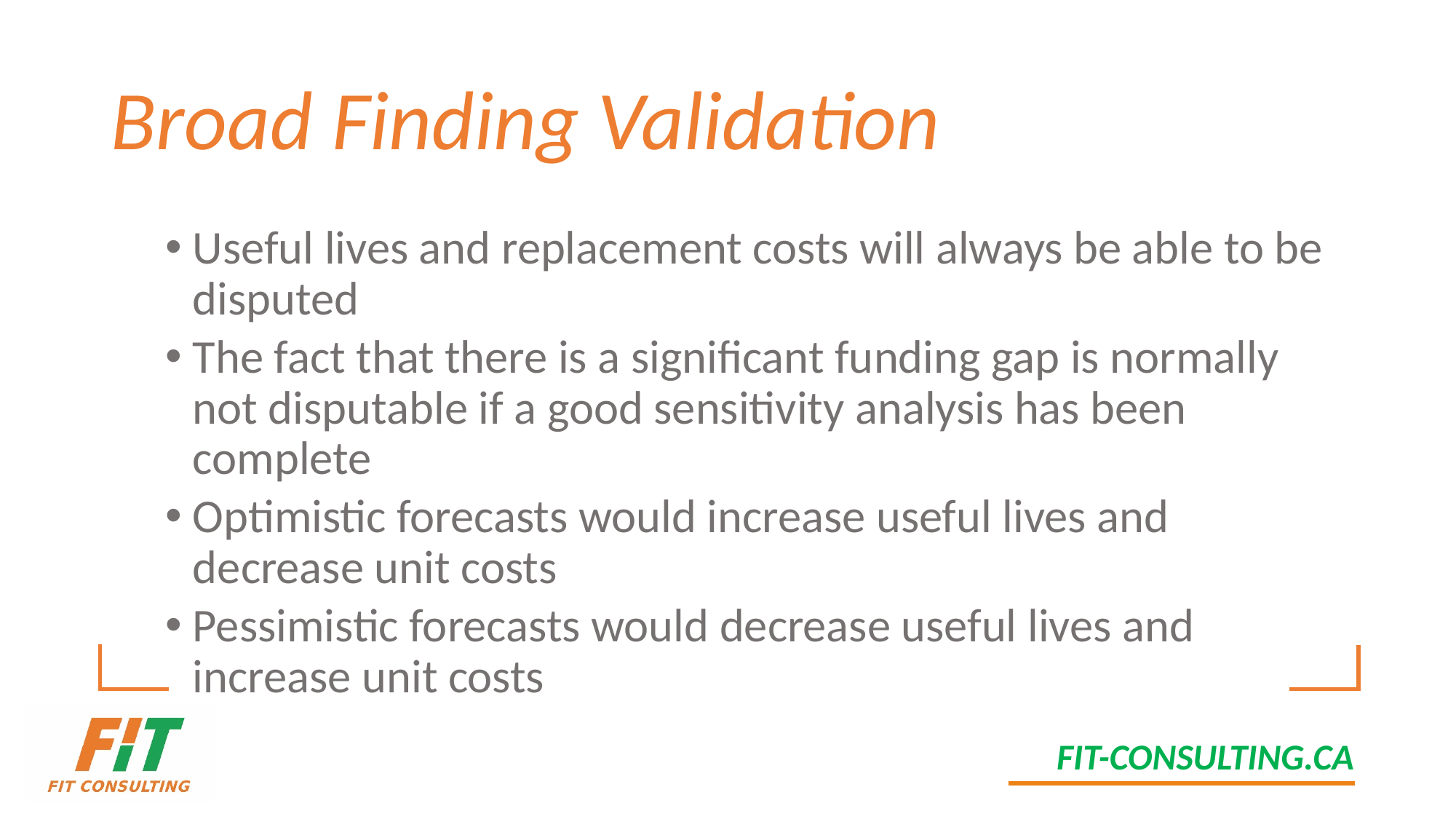

# Broad Finding Validation
Useful lives and replacement costs will always be able to be disputed
The fact that there is a significant funding gap is normally not disputable if a good sensitivity analysis has been complete
Optimistic forecasts would increase useful lives and decrease unit costs
Pessimistic forecasts would decrease useful lives and increase unit costs